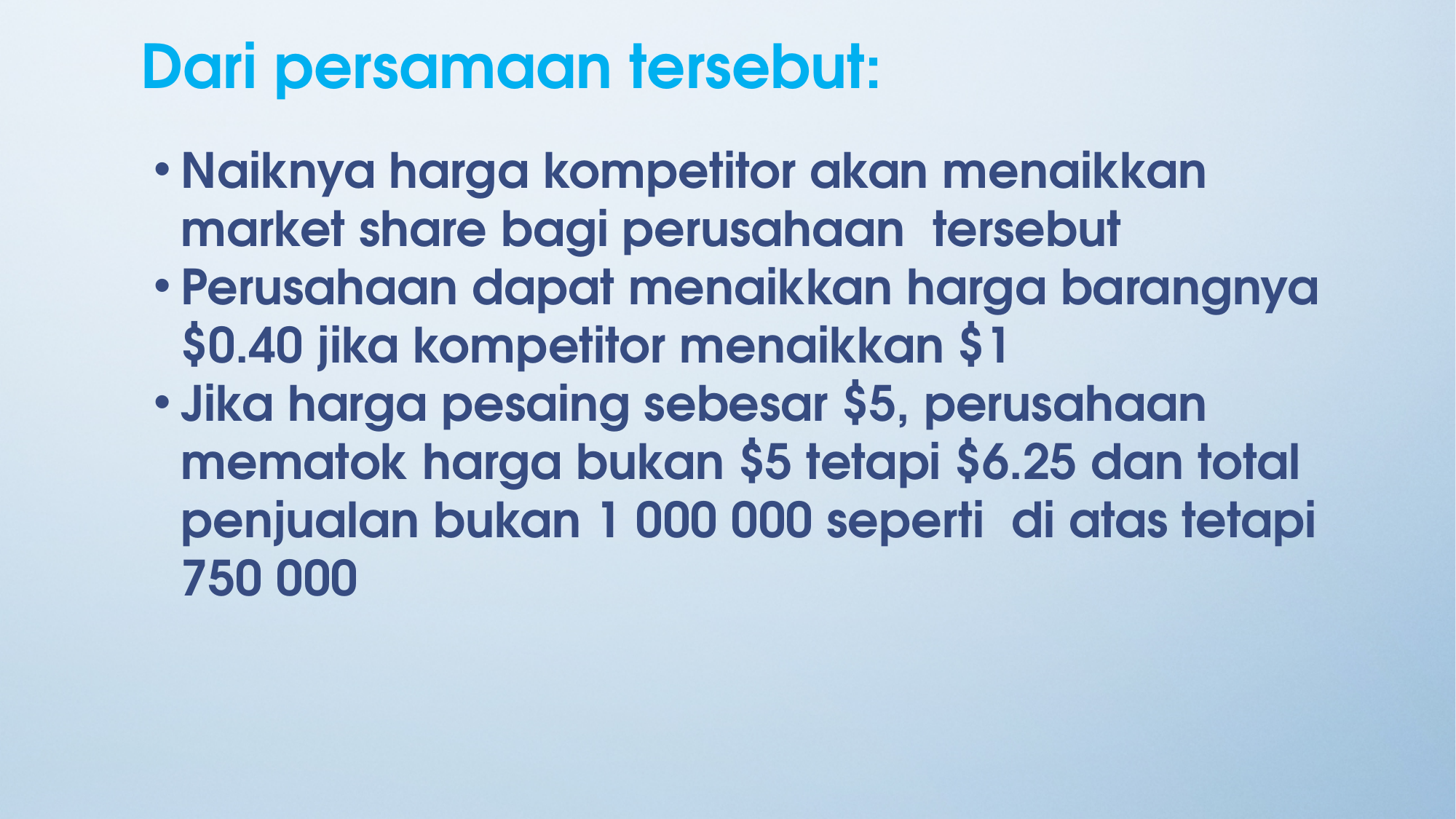

Dari persamaan tersebut:
Naiknya harga kompetitor akan menaikkan market share bagi perusahaan  tersebut
Perusahaan dapat menaikkan harga barangnya  $0.40 jika kompetitor menaikkan $1
Jika harga pesaing sebesar $5, perusahaan mematok harga bukan $5 tetapi $6.25 dan total penjualan bukan 1 000 000 seperti  di atas tetapi 750 000